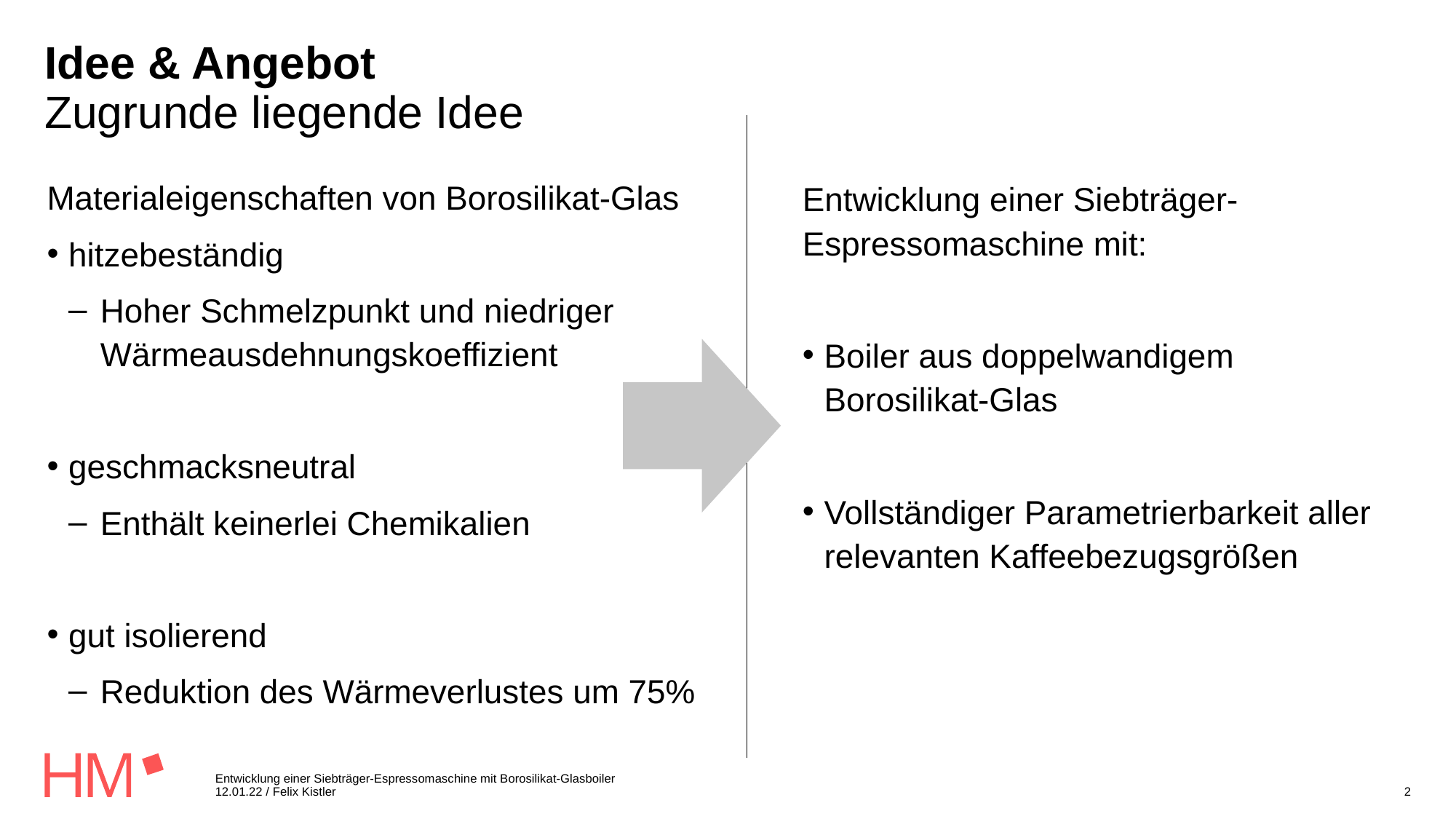

# Idee & Angebot Zugrunde liegende Idee
Materialeigenschaften von Borosilikat-Glas
hitzebeständig
Hoher Schmelzpunkt und niedriger Wärmeausdehnungskoeffizient

geschmacksneutral
Enthält keinerlei Chemikalien

gut isolierend
Reduktion des Wärmeverlustes um 75%

Entwicklung einer Siebträger-Espressomaschine mit:

Boiler aus doppelwandigem Borosilikat-Glas

Vollständiger Parametrierbarkeit aller relevanten Kaffeebezugsgrößen

Entwicklung einer Siebträger-Espressomaschine mit Borosilikat-Glasboiler
12.01.22 / Felix Kistler
2